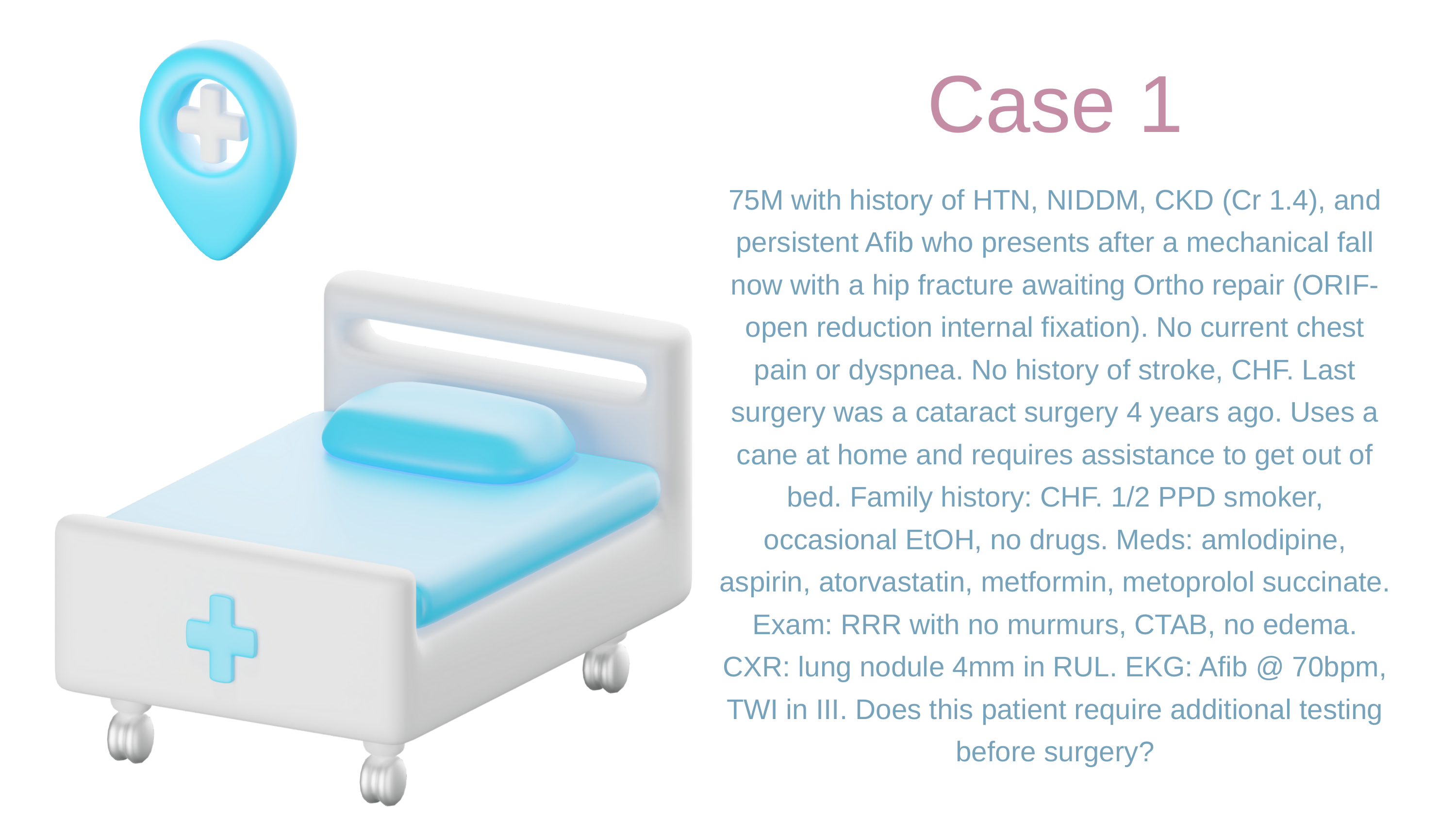

Case 1
75M with history of HTN, NIDDM, CKD (Cr 1.4), and persistent Afib who presents after a mechanical fall now with a hip fracture awaiting Ortho repair (ORIF-open reduction internal fixation). No current chest pain or dyspnea. No history of stroke, CHF. Last surgery was a cataract surgery 4 years ago. Uses a cane at home and requires assistance to get out of bed. Family history: CHF. 1/2 PPD smoker, occasional EtOH, no drugs. Meds: amlodipine, aspirin, atorvastatin, metformin, metoprolol succinate. Exam: RRR with no murmurs, CTAB, no edema. CXR: lung nodule 4mm in RUL. EKG: Afib @ 70bpm, TWI in III. Does this patient require additional testing before surgery?